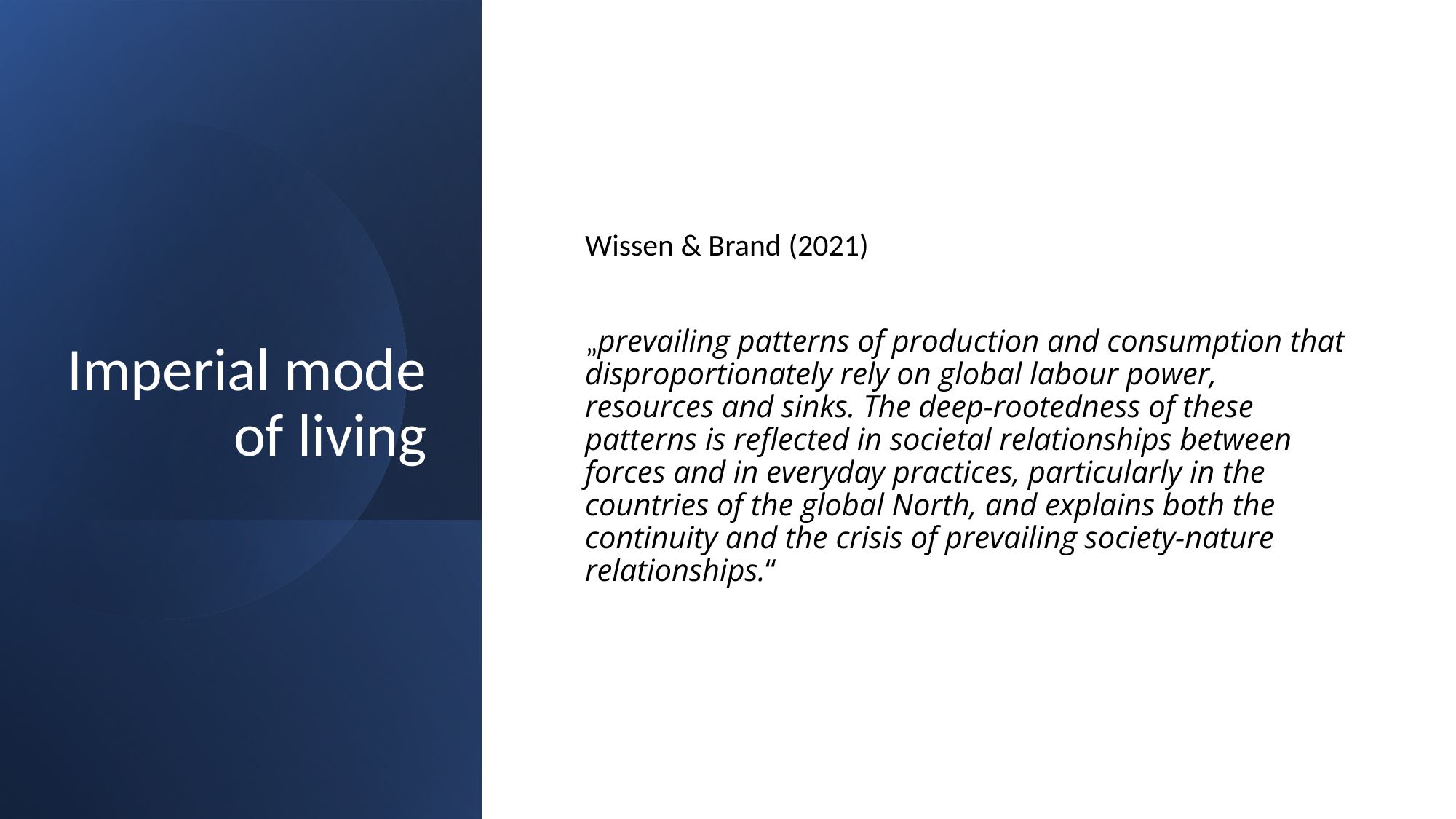

# Imperial mode of living
Wissen & Brand (2021)

„prevailing patterns of production and consumption that disproportionately rely on global labour power, resources and sinks. The deep-rootedness of these patterns is reflected in societal relationships between forces and in everyday practices, particularly in the countries of the global North, and explains both the continuity and the crisis of prevailing society-nature relationships.“